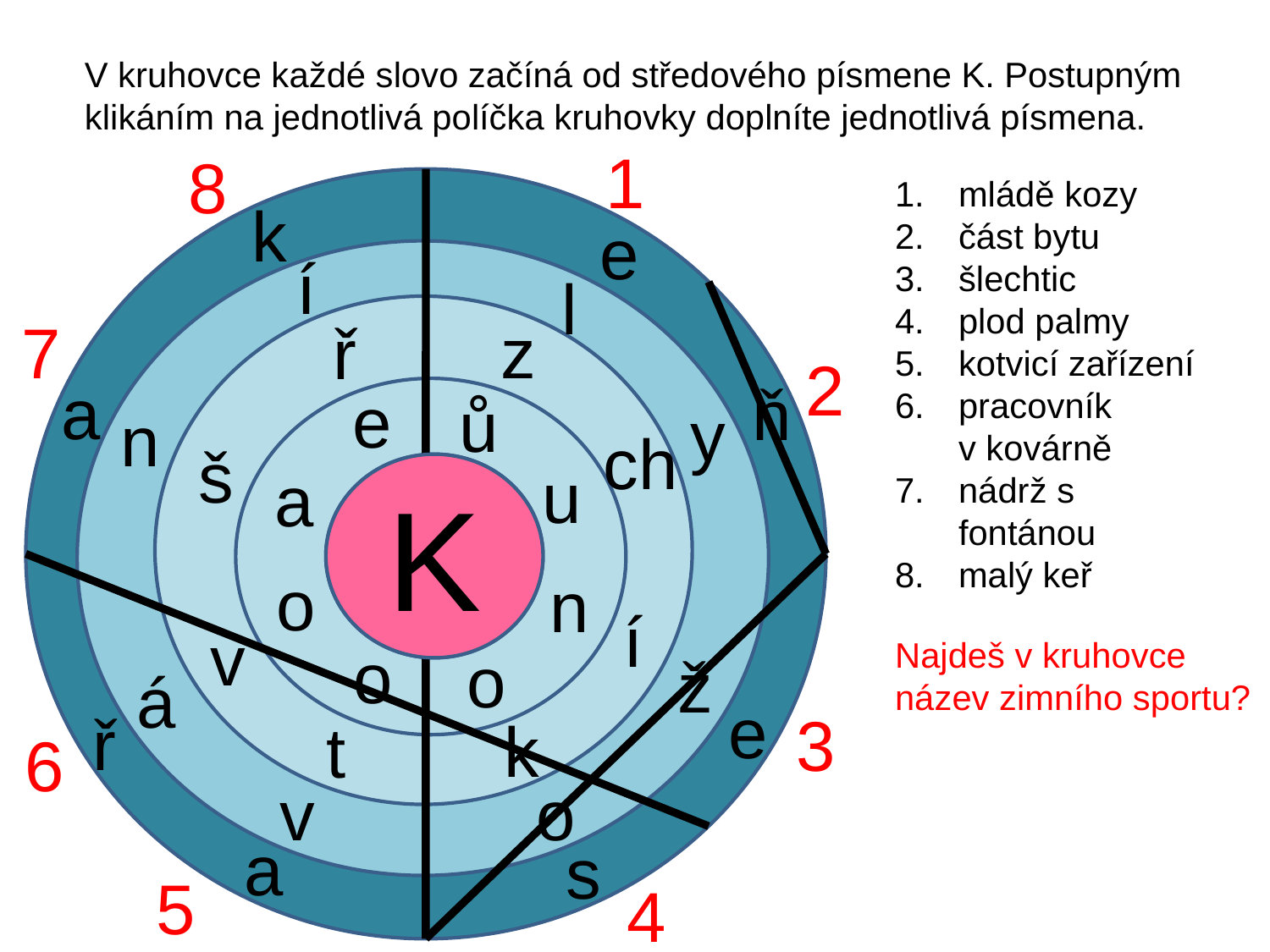

V kruhovce každé slovo začíná od středového písmene K. Postupným
klikáním na jednotlivá políčka kruhovky doplníte jednotlivá písmena.
1
8
mládě kozy
část bytu
šlechtic
plod palmy
kotvicí zařízení
pracovník
v kovárně
nádrž s fontánou
malý keř

k
e
í

l

7
z
ř
2
a
ň
e
ů

y
n
ch
š
u
a

K
o
n
í
v
o
Najdeš v kruhovce
název zimního sportu?
o
ž
á
e
ř
3
k
t
6
o
v
a
s
5
4